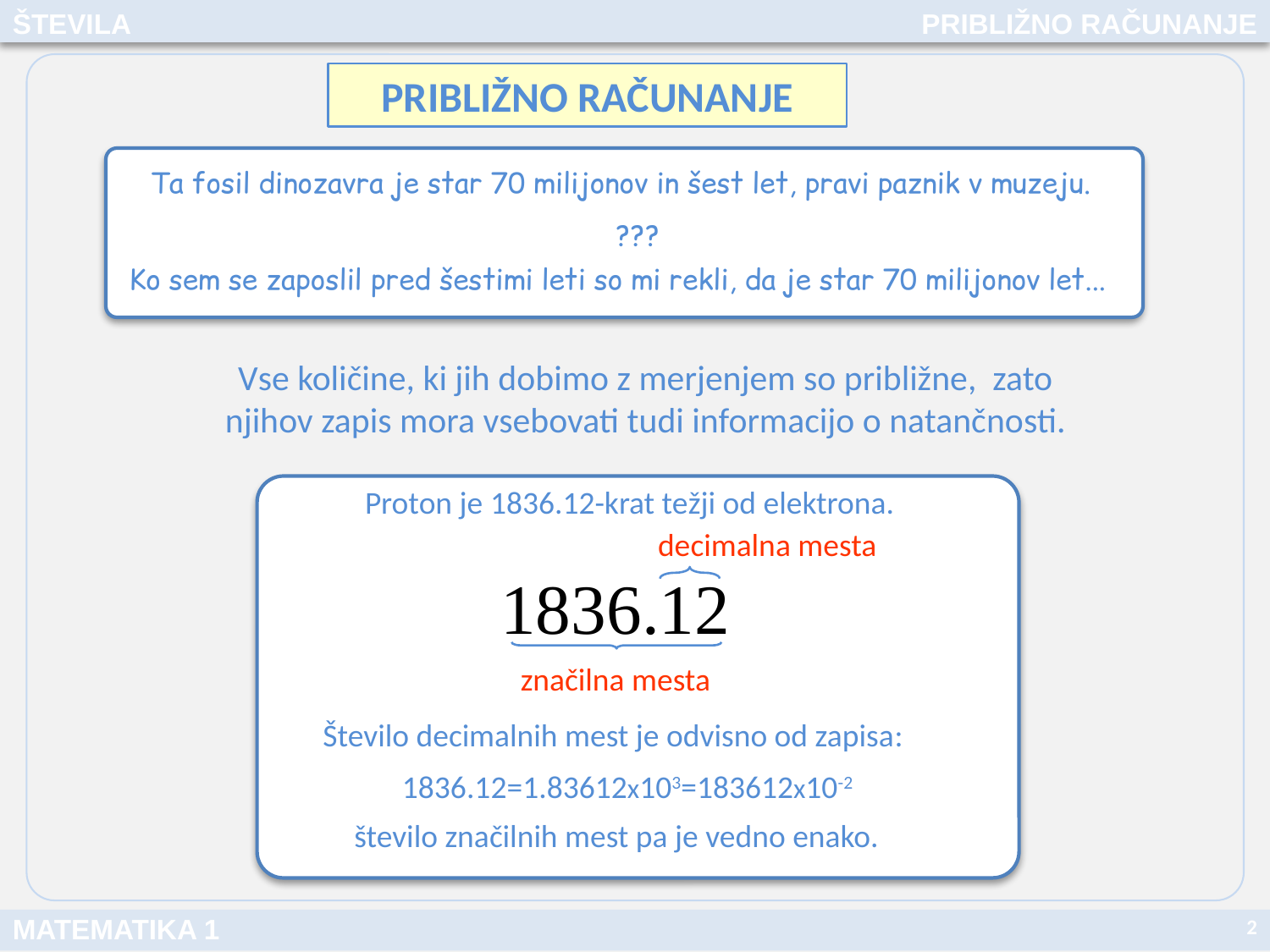

ŠTEVILA
PRIBLIŽNO RAČUNANJE

PRIBLIŽNO RAČUNANJE

Ta fosil dinozavra je star 70 milijonov in šest let, pravi paznik v muzeju.
???
Ko sem se zaposlil pred šestimi leti so mi rekli, da je star 70 milijonov let...
Vse količine, ki jih dobimo z merjenjem so približne,  zato njihov zapis mora vsebovati tudi informacijo o natančnosti.

Proton je 1836.12-krat težji od elektrona.
decimalna mesta

1836.12
značilna mesta
Število decimalnih mest je odvisno od zapisa:
   1836.12=1.83612x103=183612x10-2
število značilnih mest pa je vedno enako.
2
MATEMATIKA 1